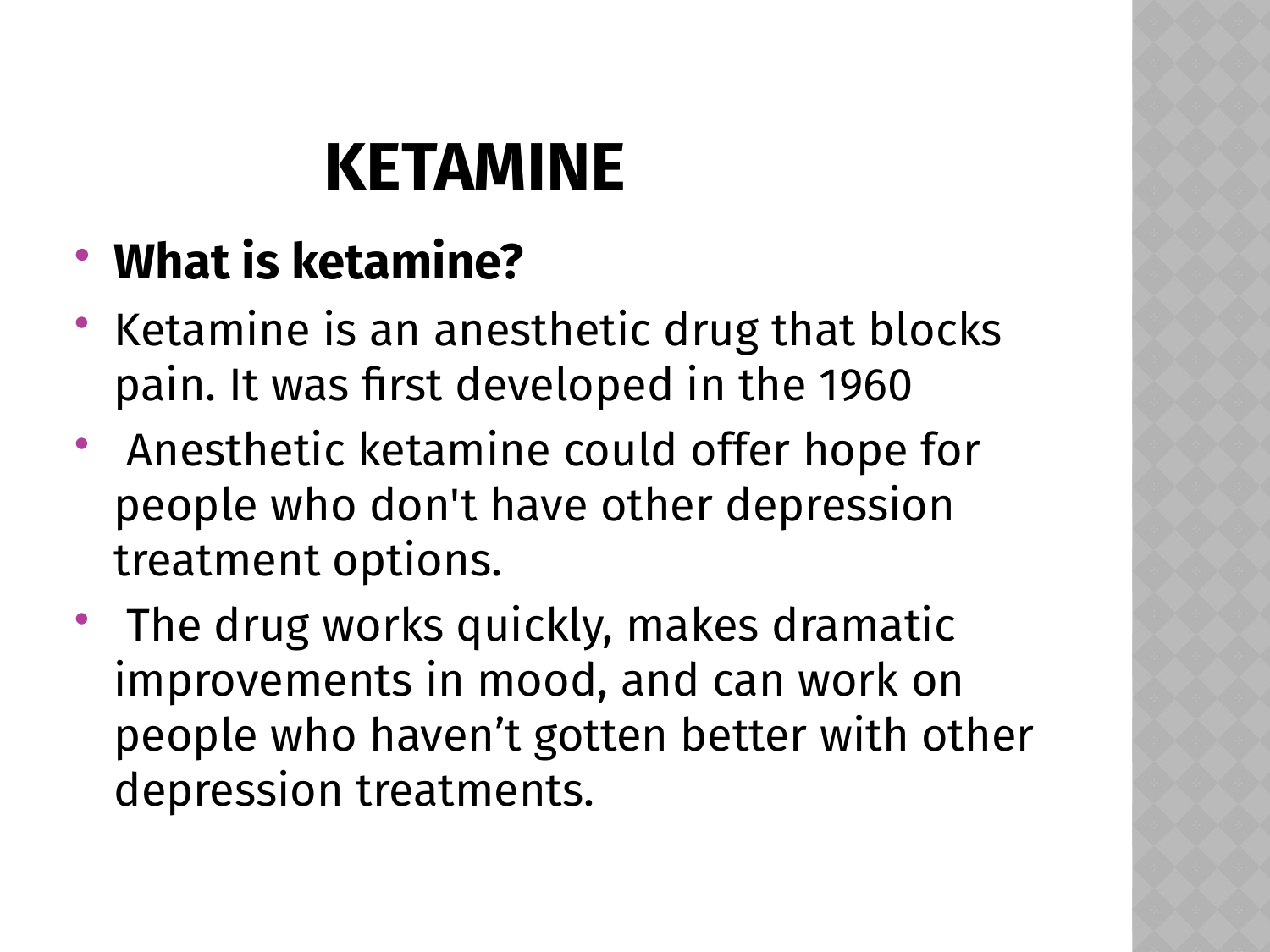

# Ketamine
What is ketamine?
Ketamine is an anesthetic drug that blocks pain. It was first developed in the 1960
 Anesthetic ketamine could offer hope for people who don't have other depression treatment options.
 The drug works quickly, makes dramatic improvements in mood, and can work on people who haven’t gotten better with other depression treatments.